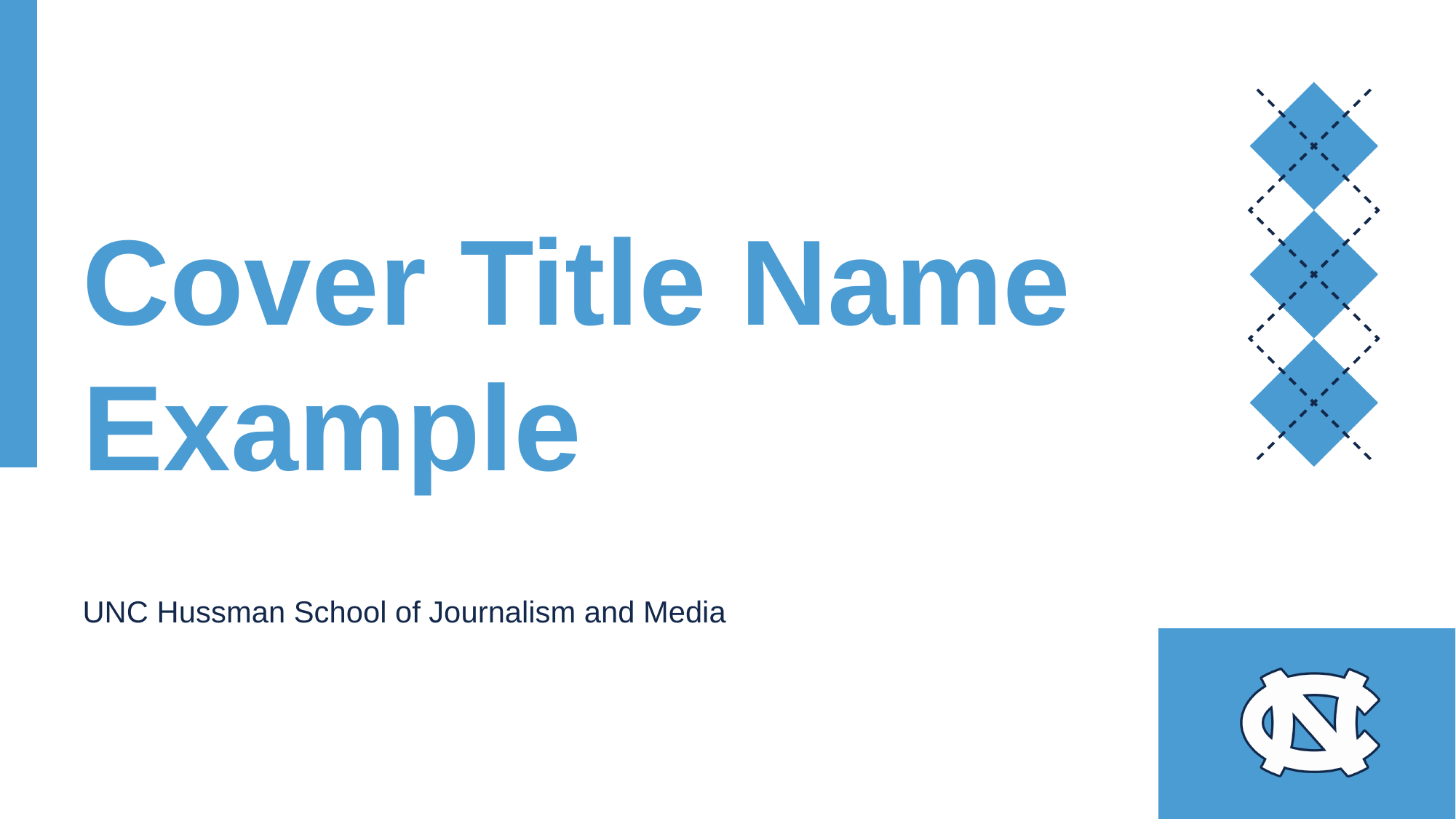

# Cover Title Name Example
UNC Hussman School of Journalism and Media